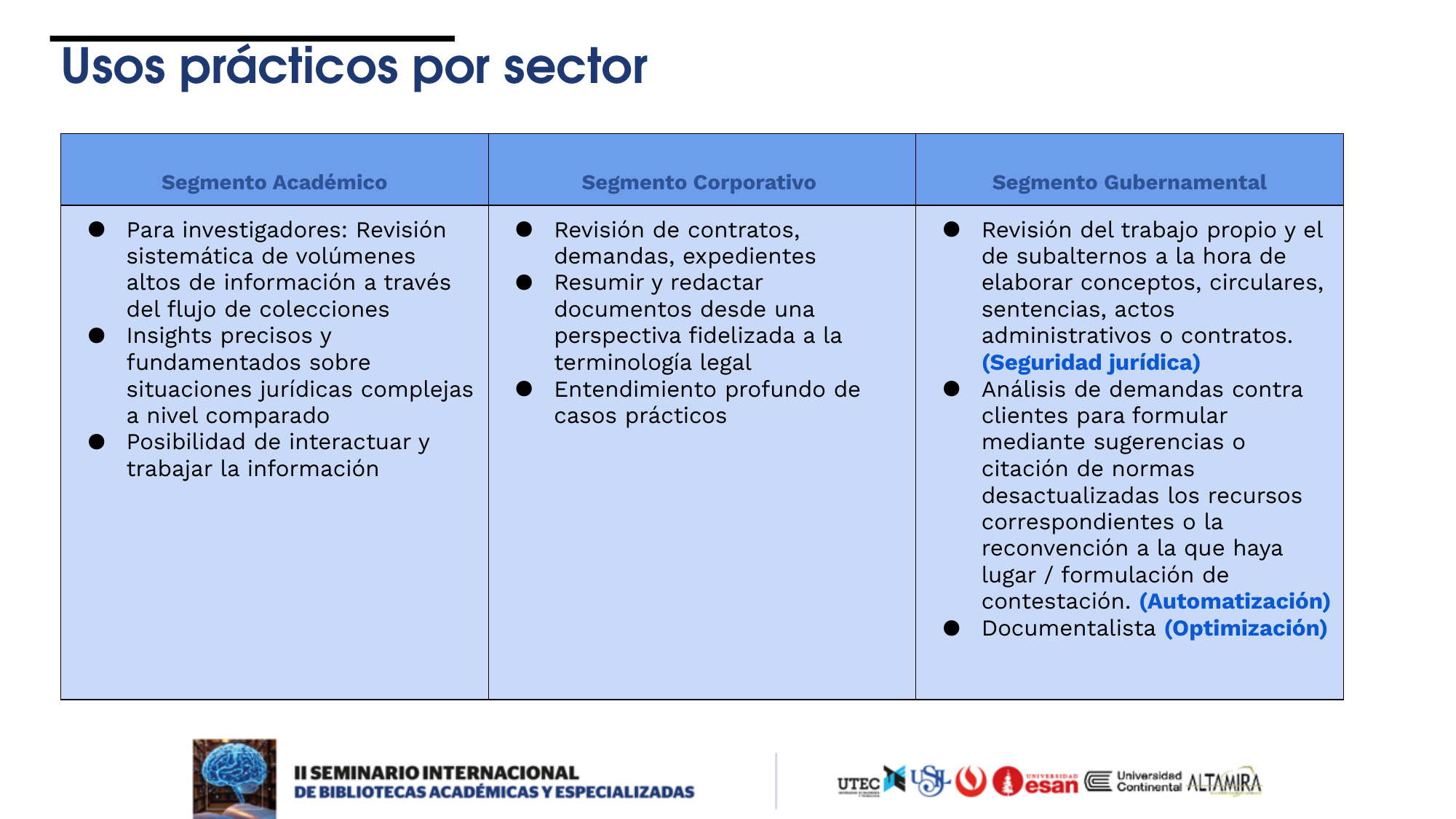

# Usos prácticos por sector
| Segmento Académico | Segmento Corporativo | Segmento Gubernamental |
| --- | --- | --- |
| Para investigadores: Revisión sistemática de volúmenes altos de información a través del flujo de colecciones Insights precisos y fundamentados sobre situaciones jurídicas complejas a nivel comparado Posibilidad de interactuar y trabajar la información | Revisión de contratos, demandas, expedientes Resumir y redactar documentos desde una perspectiva fidelizada a la terminología legal Entendimiento profundo de casos prácticos | Revisión del trabajo propio y el de subalternos a la hora de elaborar conceptos, circulares, sentencias, actos administrativos o contratos. (Seguridad jurídica) Análisis de demandas contra clientes para formular mediante sugerencias o citación de normas desactualizadas los recursos correspondientes o la reconvención a la que haya lugar / formulación de contestación. (Automatización) Documentalista (Optimización) |